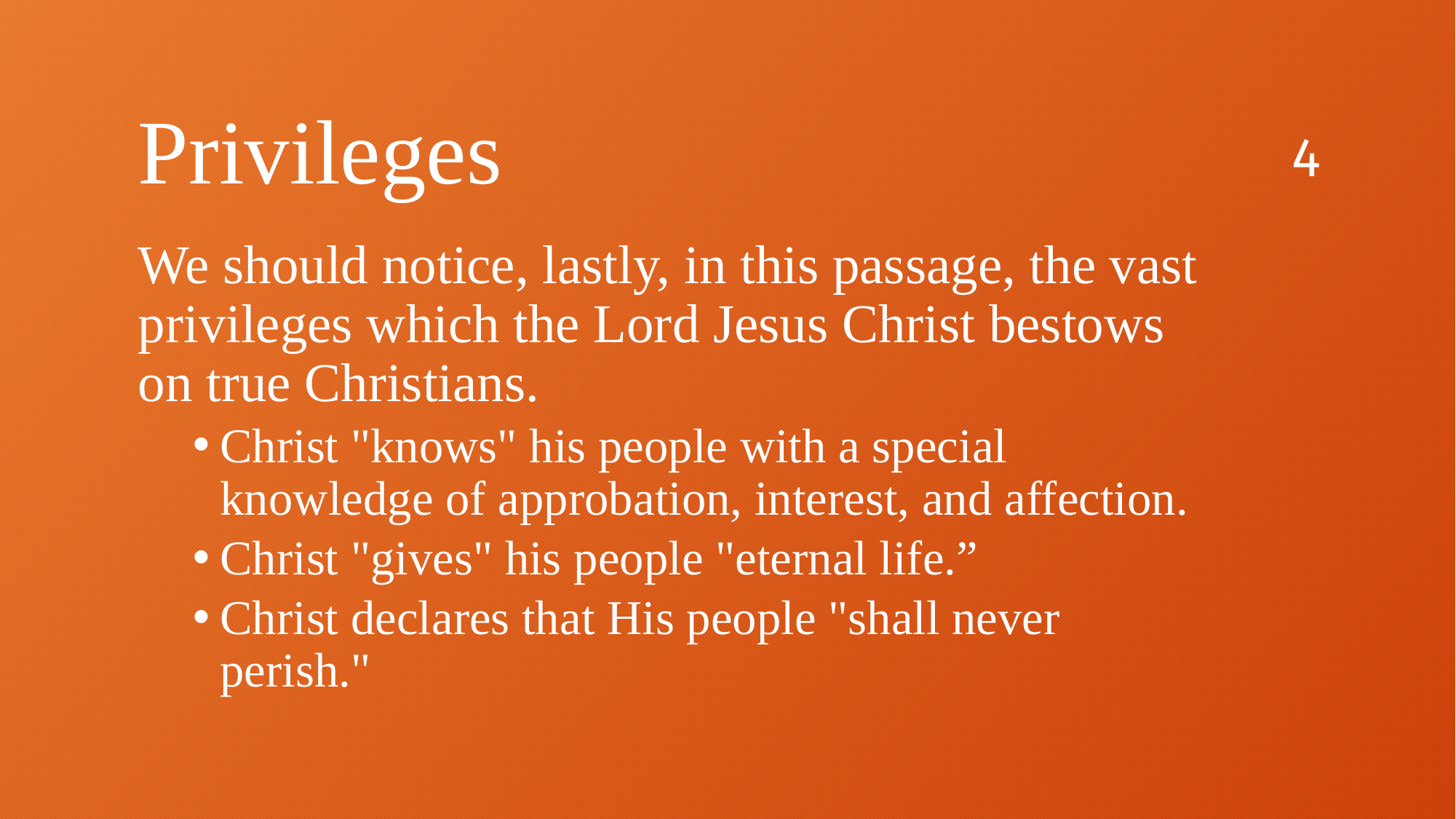

4
# Privileges
We should notice, lastly, in this passage, the vast privileges which the Lord Jesus Christ bestows on true Christians.
Christ "knows" his people with a special knowledge of approbation, interest, and affection.
Christ "gives" his people "eternal life.”
Christ declares that His people "shall never perish."